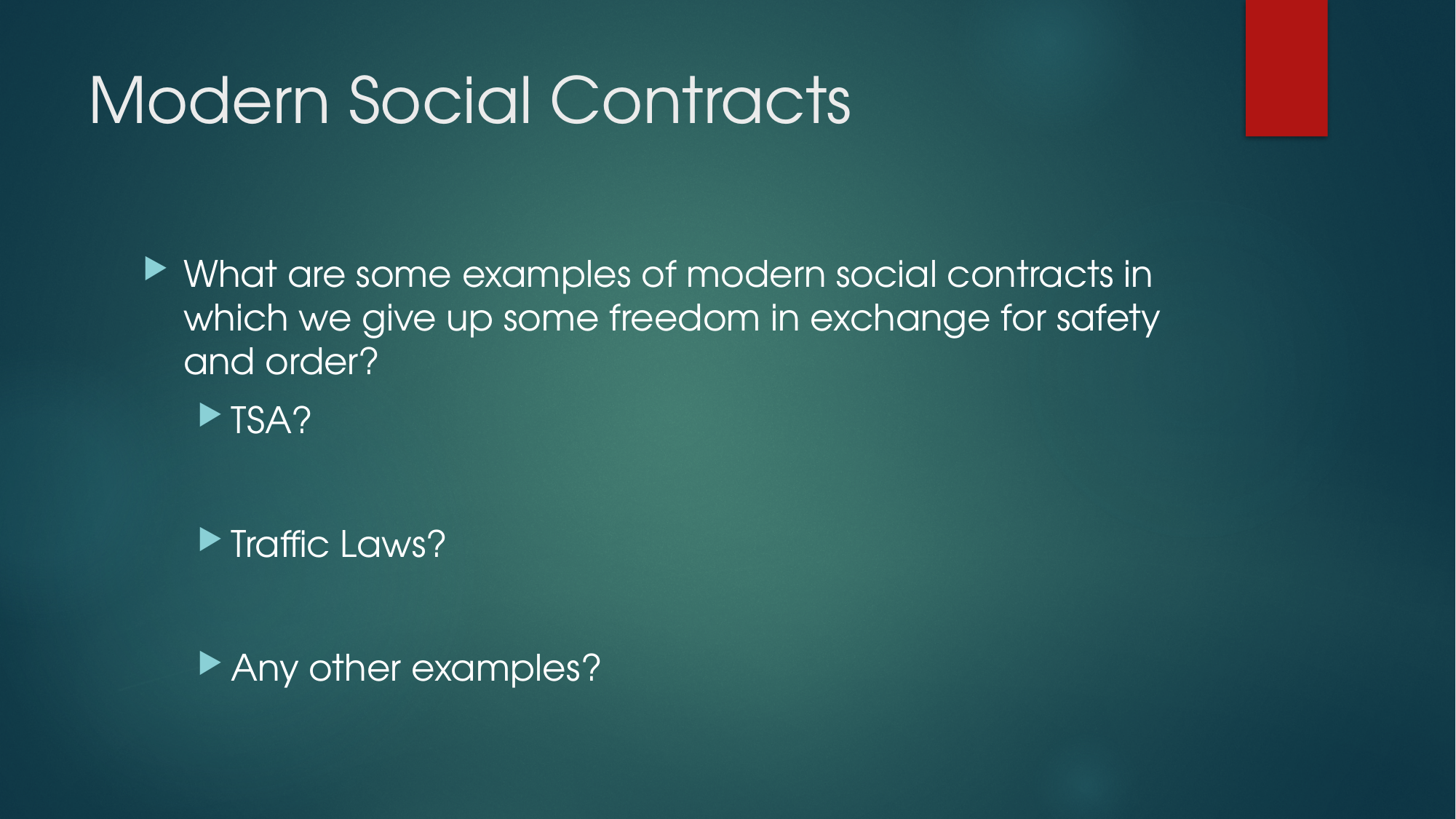

# Modern Social Contracts
What are some examples of modern social contracts in which we give up some freedom in exchange for safety and order?
TSA?

Traffic Laws?

Any other examples?